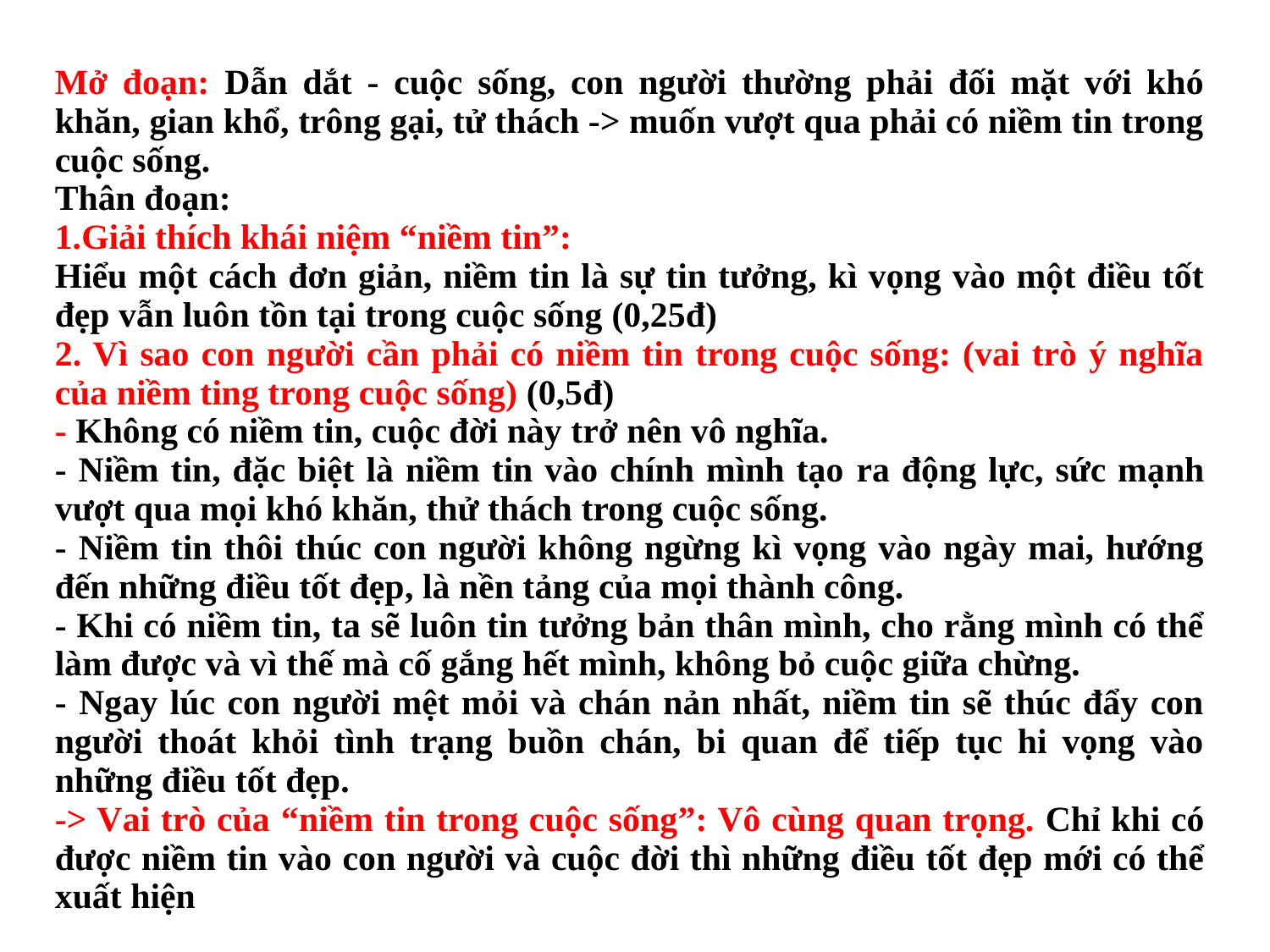

Mở đoạn: Dẫn dắt - cuộc sống, con người thường phải đối mặt với khó khăn, gian khổ, trông gại, tử thách -> muốn vượt qua phải có niềm tin trong cuộc sống.
Thân đoạn:
Giải thích khái niệm “niềm tin”:
Hiểu một cách đơn giản, niềm tin là sự tin tưởng, kì vọng vào một điều tốt đẹp vẫn luôn tồn tại trong cuộc sống (0,25đ)
2. Vì sao con người cần phải có niềm tin trong cuộc sống: (vai trò ý nghĩa của niềm ting trong cuộc sống) (0,5đ)
- Không có niềm tin, cuộc đời này trở nên vô nghĩa.
- Niềm tin, đặc biệt là niềm tin vào chính mình tạo ra động lực, sức mạnh vượt qua mọi khó khăn, thử thách trong cuộc sống.
- Niềm tin thôi thúc con người không ngừng kì vọng vào ngày mai, hướng đến những điều tốt đẹp, là nền tảng của mọi thành công.
- Khi có niềm tin, ta sẽ luôn tin tưởng bản thân mình, cho rằng mình có thể làm được và vì thế mà cố gắng hết mình, không bỏ cuộc giữa chừng.
- Ngay lúc con người mệt mỏi và chán nản nhất, niềm tin sẽ thúc đẩy con người thoát khỏi tình trạng buồn chán, bi quan để tiếp tục hi vọng vào những điều tốt đẹp.
-> Vai trò của “niềm tin trong cuộc sống”: Vô cùng quan trọng. Chỉ khi có được niềm tin vào con người và cuộc đời thì những điều tốt đẹp mới có thể xuất hiện